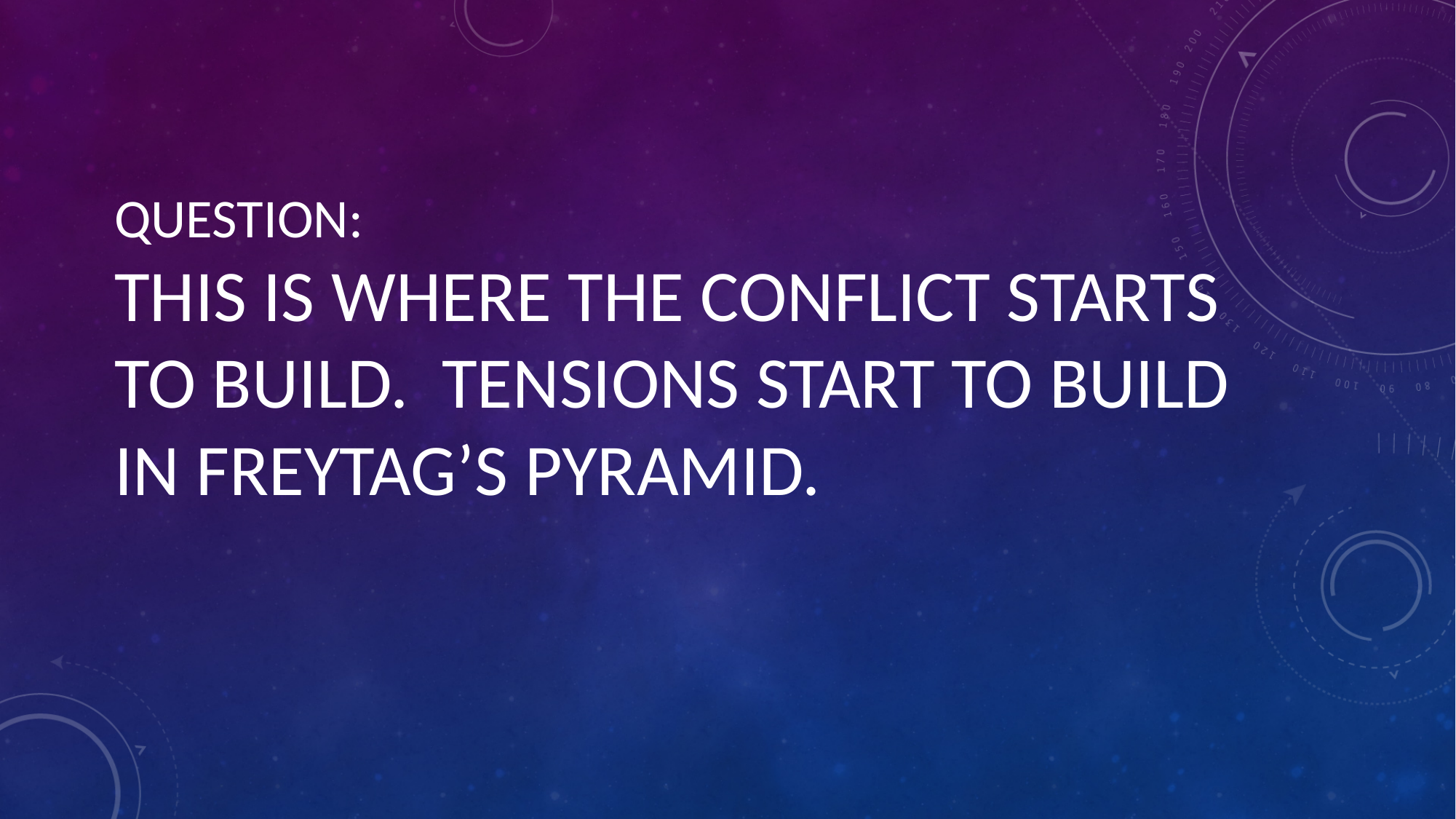

# Question: This is where the conflict starts to build.  Tensions start to build in Freytag’s pyramid.